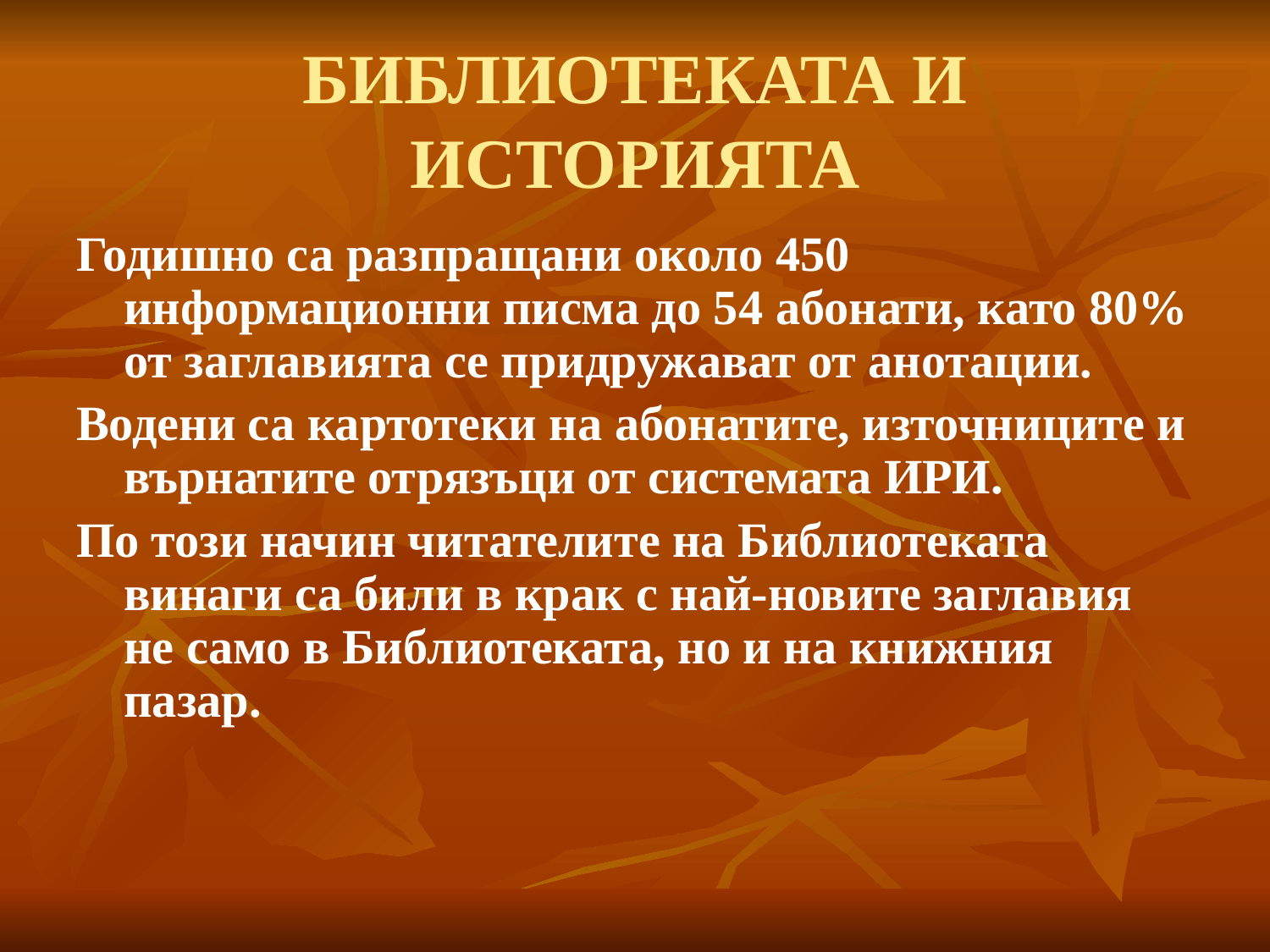

# БИБЛИОТЕКАТА И ИСТОРИЯТА
Годишно са разпращани около 450 информационни писма до 54 абонати, като 80% от заглавията се придружават от анотации.
Водени са картотеки на абонатите, източниците и върнатите отрязъци от системата ИРИ.
По този начин читателите на Библиотеката винаги са били в крак с най-новите заглавия не само в Библиотеката, но и на книжния пазар.